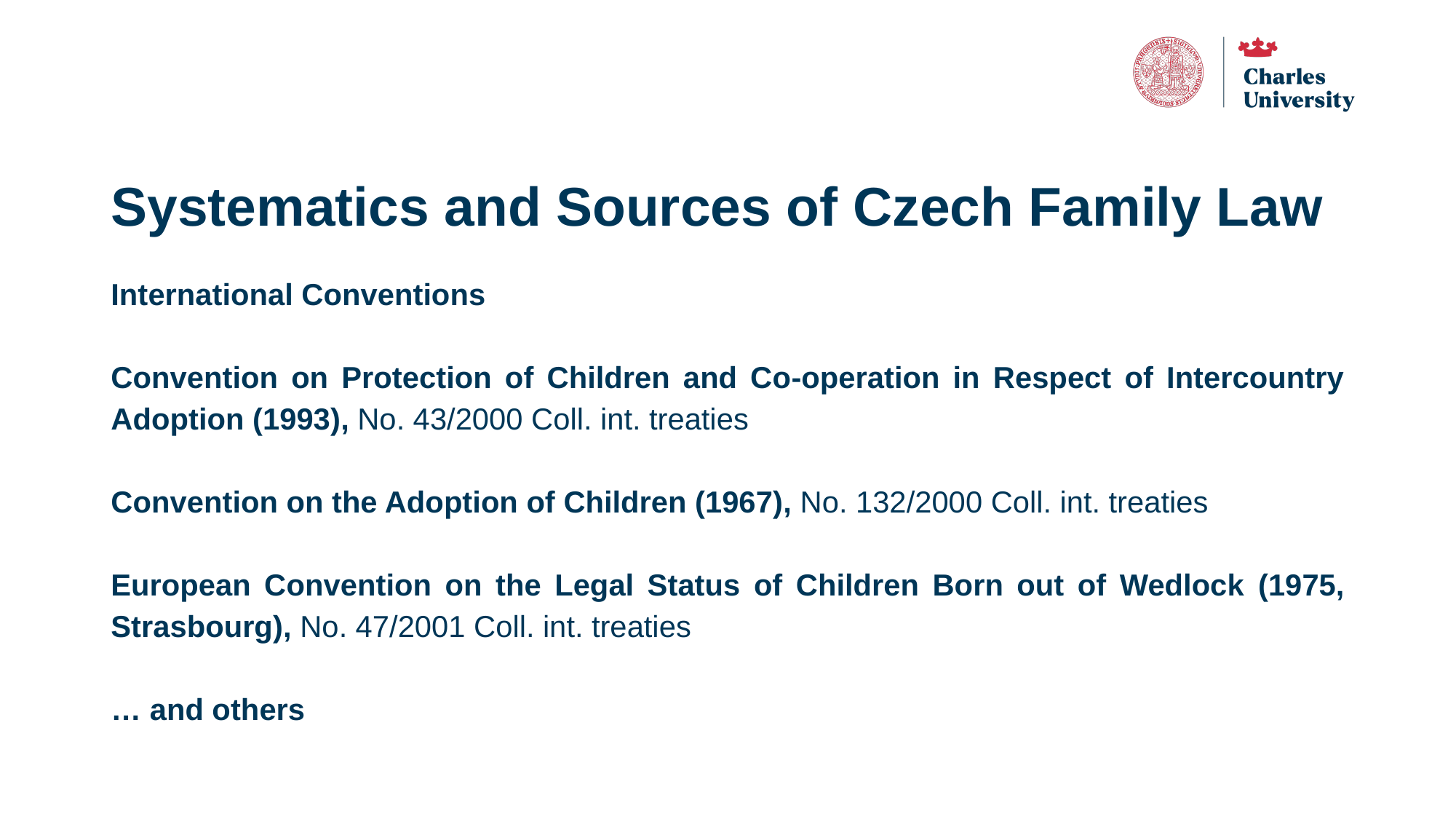

# Systematics and Sources of Czech Family Law
International Conventions

Convention on Protection of Children and Co-operation in Respect of Intercountry Adoption (1993), No. 43/2000 Coll. int. treaties

Convention on the Adoption of Children (1967), No. 132/2000 Coll. int. treaties

European Convention on the Legal Status of Children Born out of Wedlock (1975, Strasbourg), No. 47/2001 Coll. int. treaties

… and others